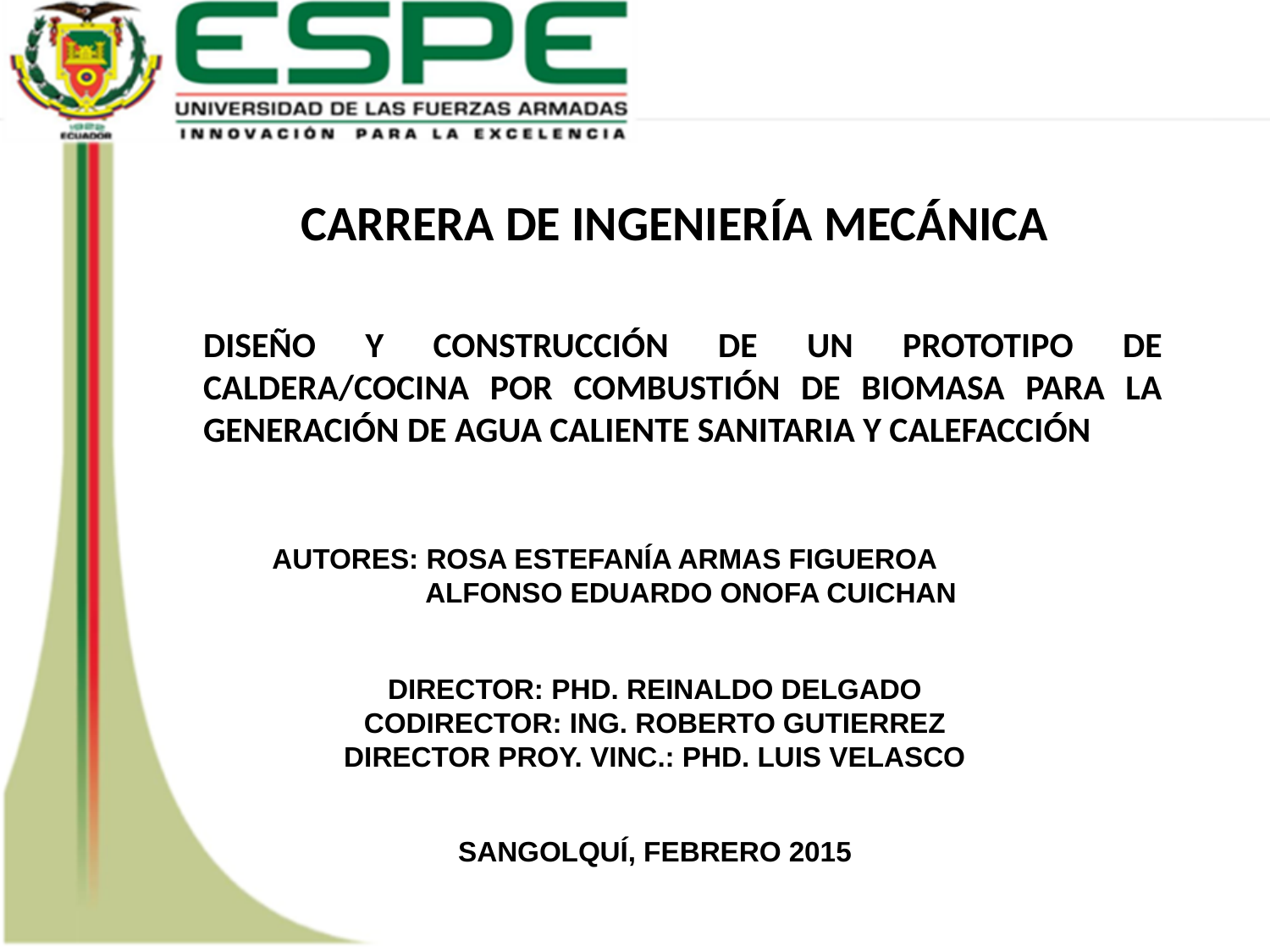

# CARRERA DE INGENIERÍA MECÁNICA
DISEÑO Y CONSTRUCCIÓN DE UN PROTOTIPO DE CALDERA/COCINA POR COMBUSTIÓN DE BIOMASA PARA LA GENERACIÓN DE AGUA CALIENTE SANITARIA Y CALEFACCIÓN
AUTORES: ROSA ESTEFANÍA ARMAS FIGUEROA
                      ALFONSO EDUARDO ONOFA CUICHAN
DIRECTOR: PHD. REINALDO DELGADO
CODIRECTOR: ING. ROBERTO GUTIERREZ
DIRECTOR PROY. VINC.: PHD. LUIS VELASCO
SANGOLQUÍ, FEBRERO 2015